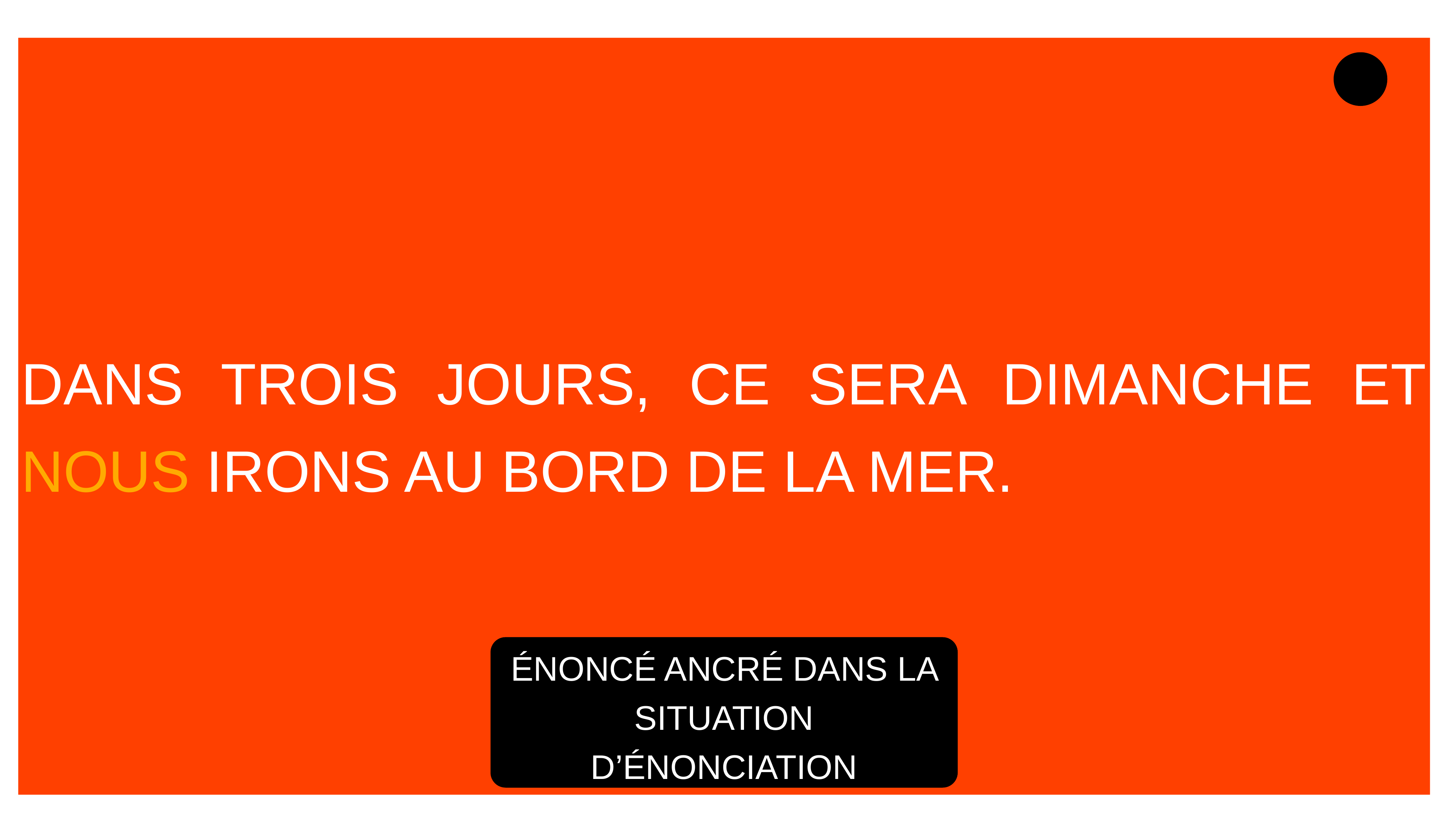

Dans trois jours, ce sera dimanche et nous irons au bord de la mer.
Dans trois jours, ce sera dimanche et nous irons au bord de la mer.

ÉNONCÉ ANCRÉ DANS LA SITUATION D’ÉNONCIATION